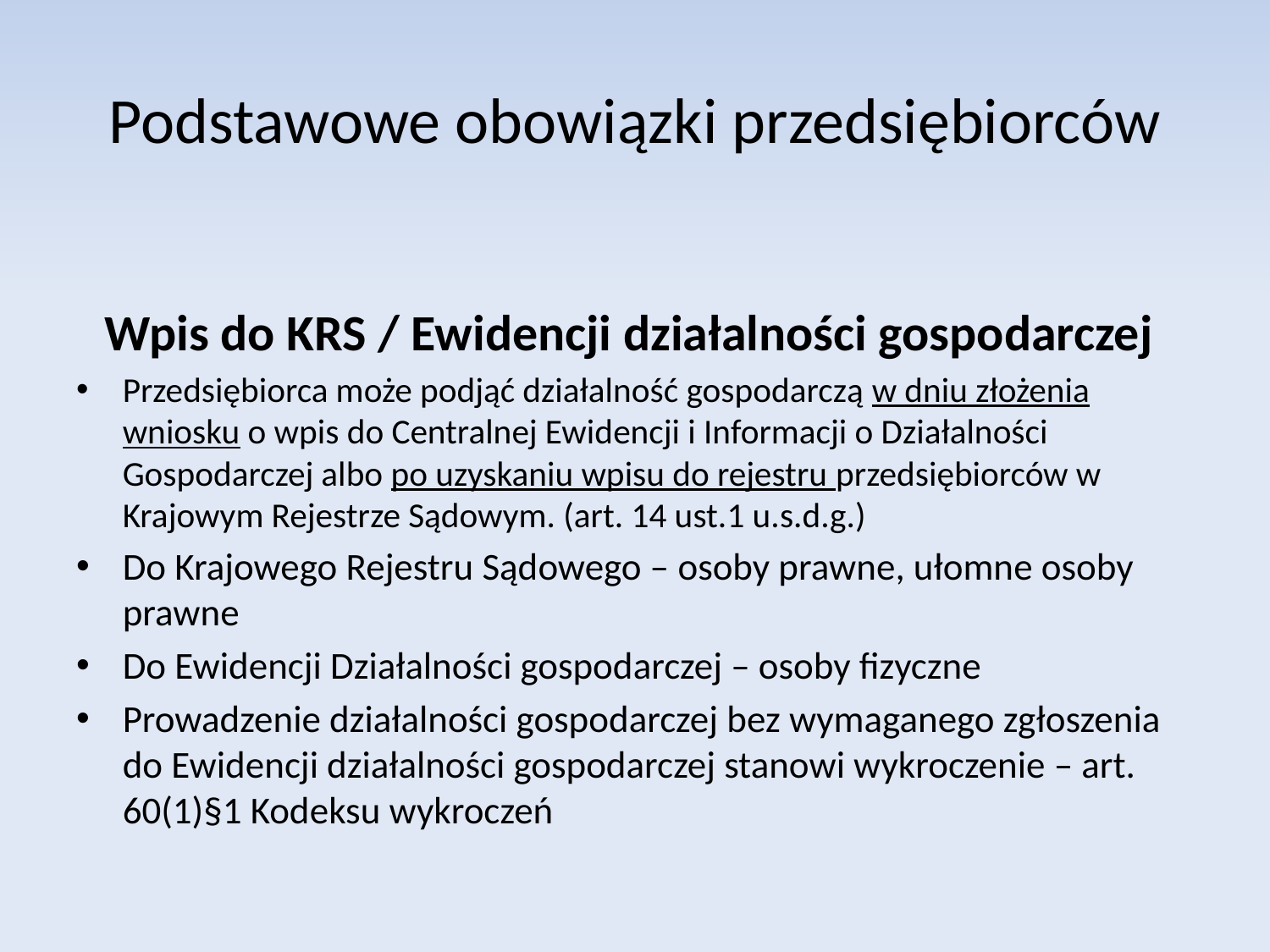

# Podstawowe obowiązki przedsiębiorców

Wpis do KRS / Ewidencji działalności gospodarczej
Przedsiębiorca może podjąć działalność gospodarczą w dniu złożenia wniosku o wpis do Centralnej Ewidencji i Informacji o Działalności Gospodarczej albo po uzyskaniu wpisu do rejestru przedsiębiorców w Krajowym Rejestrze Sądowym. (art. 14 ust.1 u.s.d.g.)
Do Krajowego Rejestru Sądowego – osoby prawne, ułomne osoby prawne
Do Ewidencji Działalności gospodarczej – osoby fizyczne
Prowadzenie działalności gospodarczej bez wymaganego zgłoszenia do Ewidencji działalności gospodarczej stanowi wykroczenie – art. 60(1)§1 Kodeksu wykroczeń